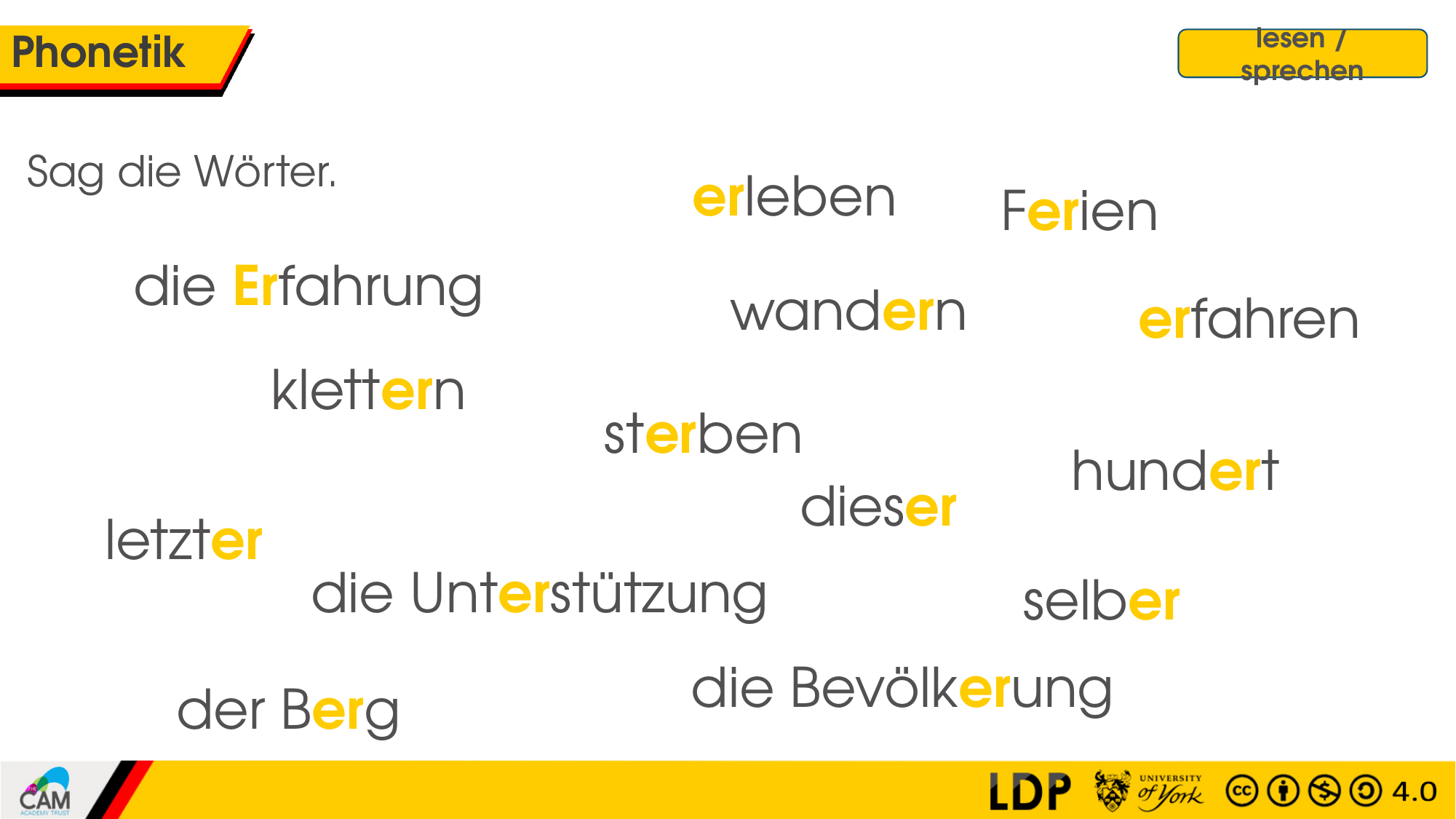

# Phonetik
lesen / sprechen
Sag die Wörter.
erleben
Ferien
die Erfahrung
wandern
erfahren
klettern
sterben
hundert
dieser
letzter
die Unterstützung
selber
die Bevölkerung
der Berg